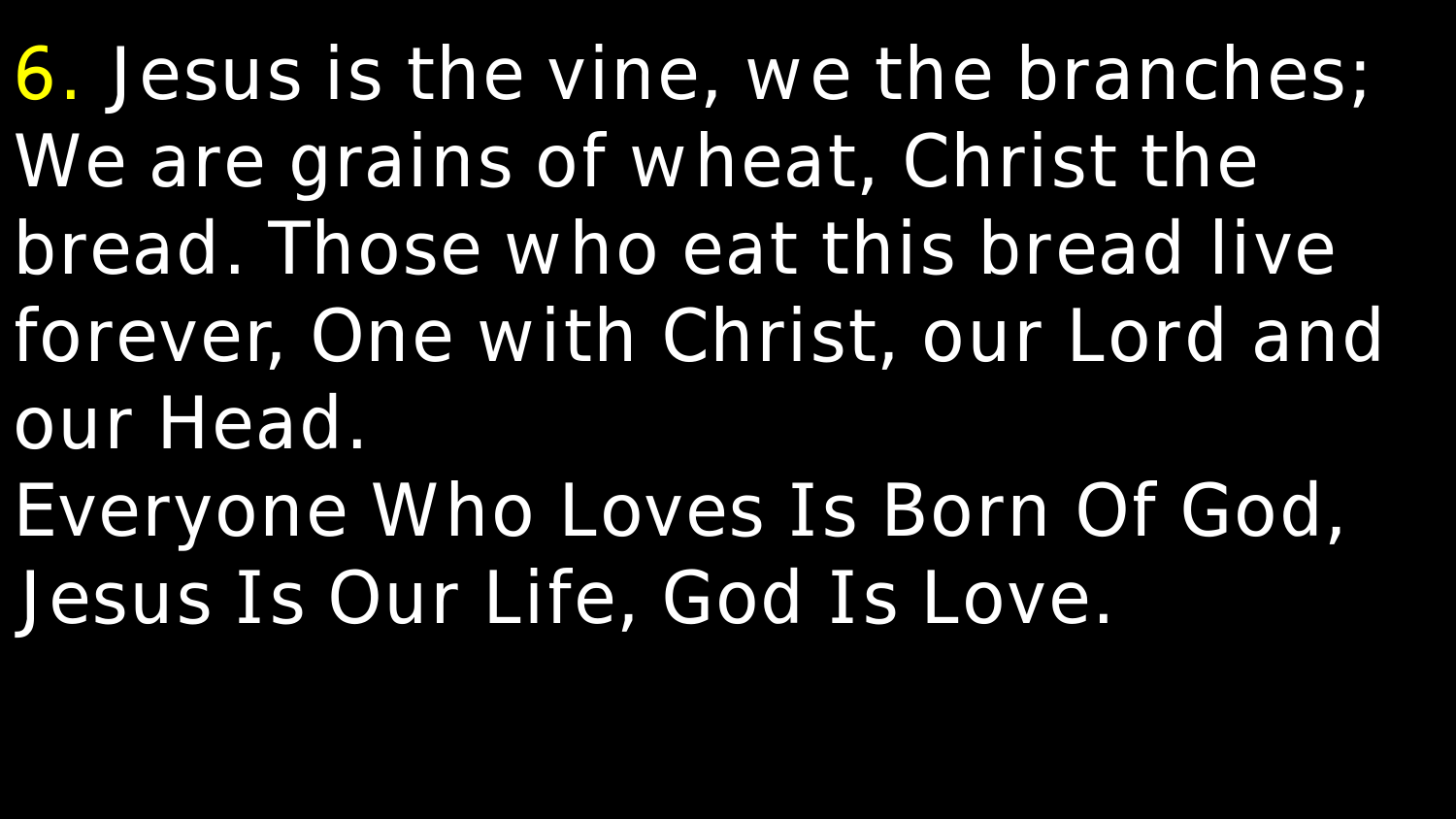

# 6. Jesus is the vine, we the branches; We are grains of wheat, Christ the bread. Those who eat this bread live forever, One with Christ, our Lord and our Head. Everyone Who Loves Is Born Of God, Jesus Is Our Life, God Is Love.